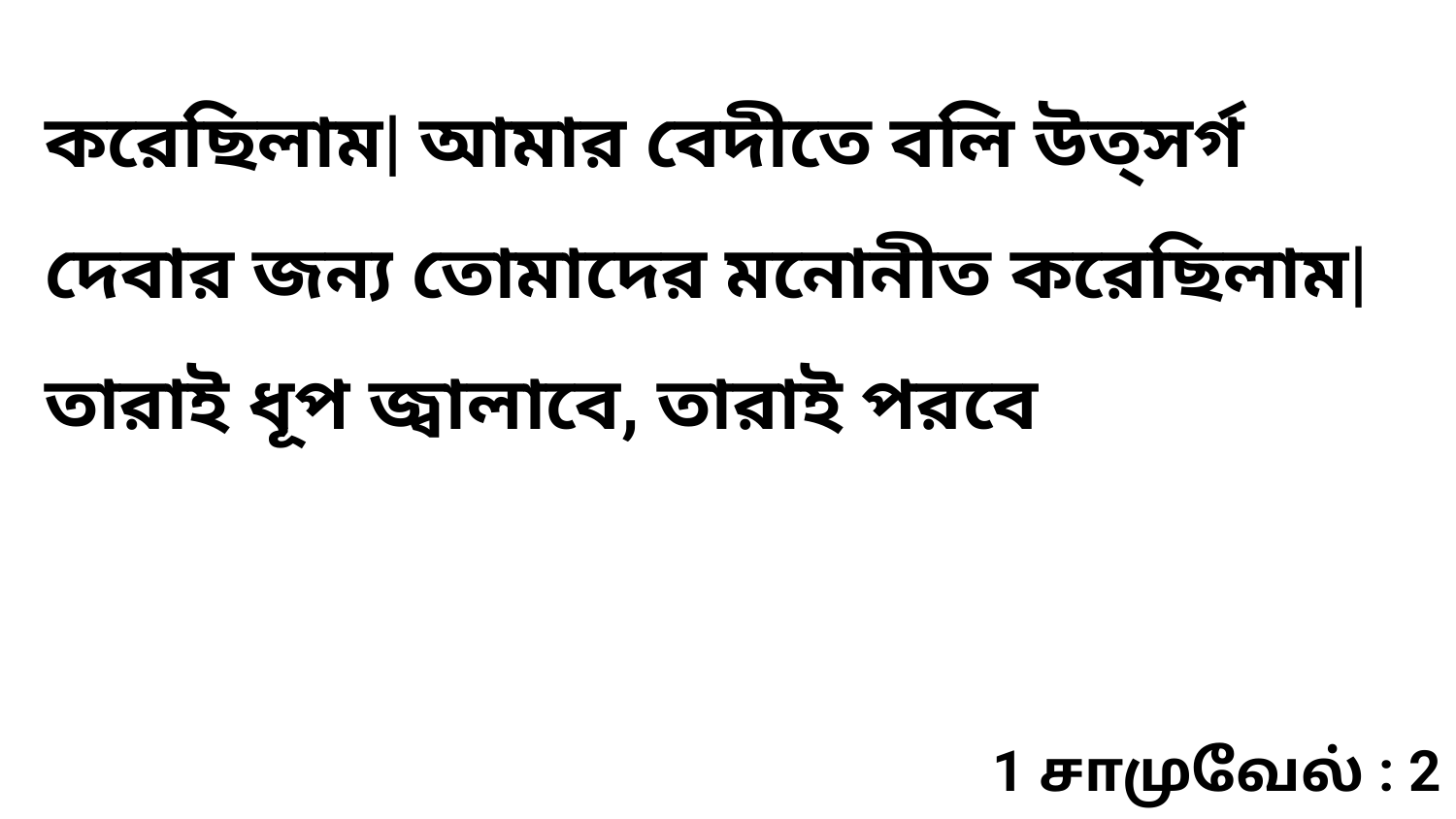

করেছিলাম| আমার বেদীতে বলি উত্সর্গ দেবার জন্য তোমাদের মনোনীত করেছিলাম| তারাই ধূপ জ্বালাবে, তারাই পরবে
1 சாமுவேல் : 2